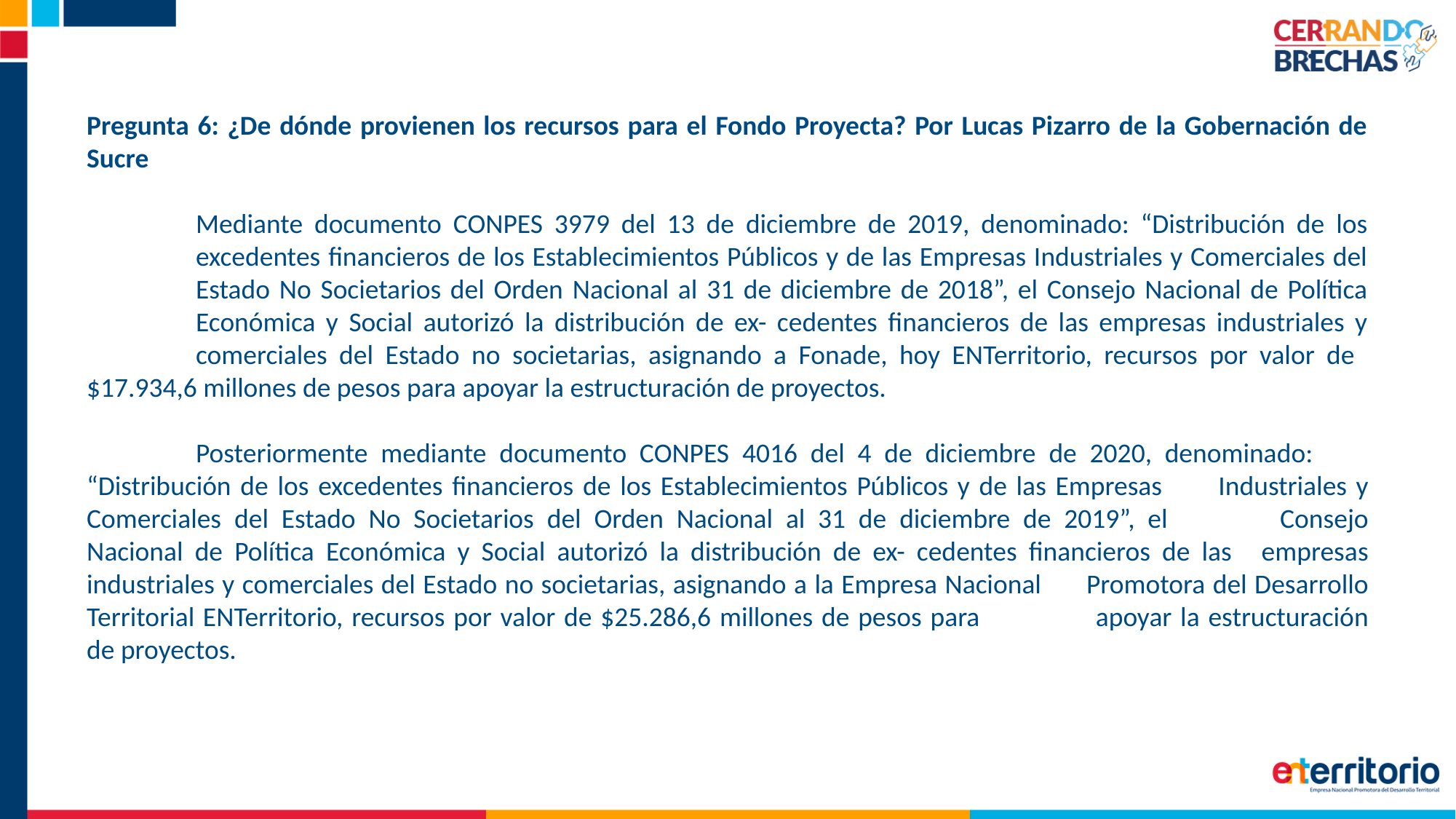

Pregunta 6: ¿De dónde provienen los recursos para el Fondo Proyecta? Por Lucas Pizarro de la Gobernación de Sucre

	Mediante documento CONPES 3979 del 13 de diciembre de 2019, denominado: “Distribución de los 	excedentes financieros de los Establecimientos Públicos y de las Empresas Industriales y Comerciales del 	Estado No Societarios del Orden Nacional al 31 de diciembre de 2018”, el Consejo Nacional de Política 	Económica y Social autorizó la distribución de ex- cedentes financieros de las empresas industriales y 	comerciales del Estado no societarias, asignando a Fonade, hoy ENTerritorio, recursos por valor de 	$17.934,6 millones de pesos para apoyar la estructuración de proyectos.

	Posteriormente mediante documento CONPES 4016 del 4 de diciembre de 2020, denominado: 	“Distribución de los excedentes financieros de los Establecimientos Públicos y de las Empresas 	Industriales y Comerciales del Estado No Societarios del Orden Nacional al 31 de diciembre de 2019”, el 	Consejo Nacional de Política Económica y Social autorizó la distribución de ex- cedentes financieros de las 	empresas industriales y comerciales del Estado no societarias, asignando a la Empresa Nacional 	Promotora del Desarrollo Territorial ENTerritorio, recursos por valor de $25.286,6 millones de pesos para 	apoyar la estructuración de proyectos.